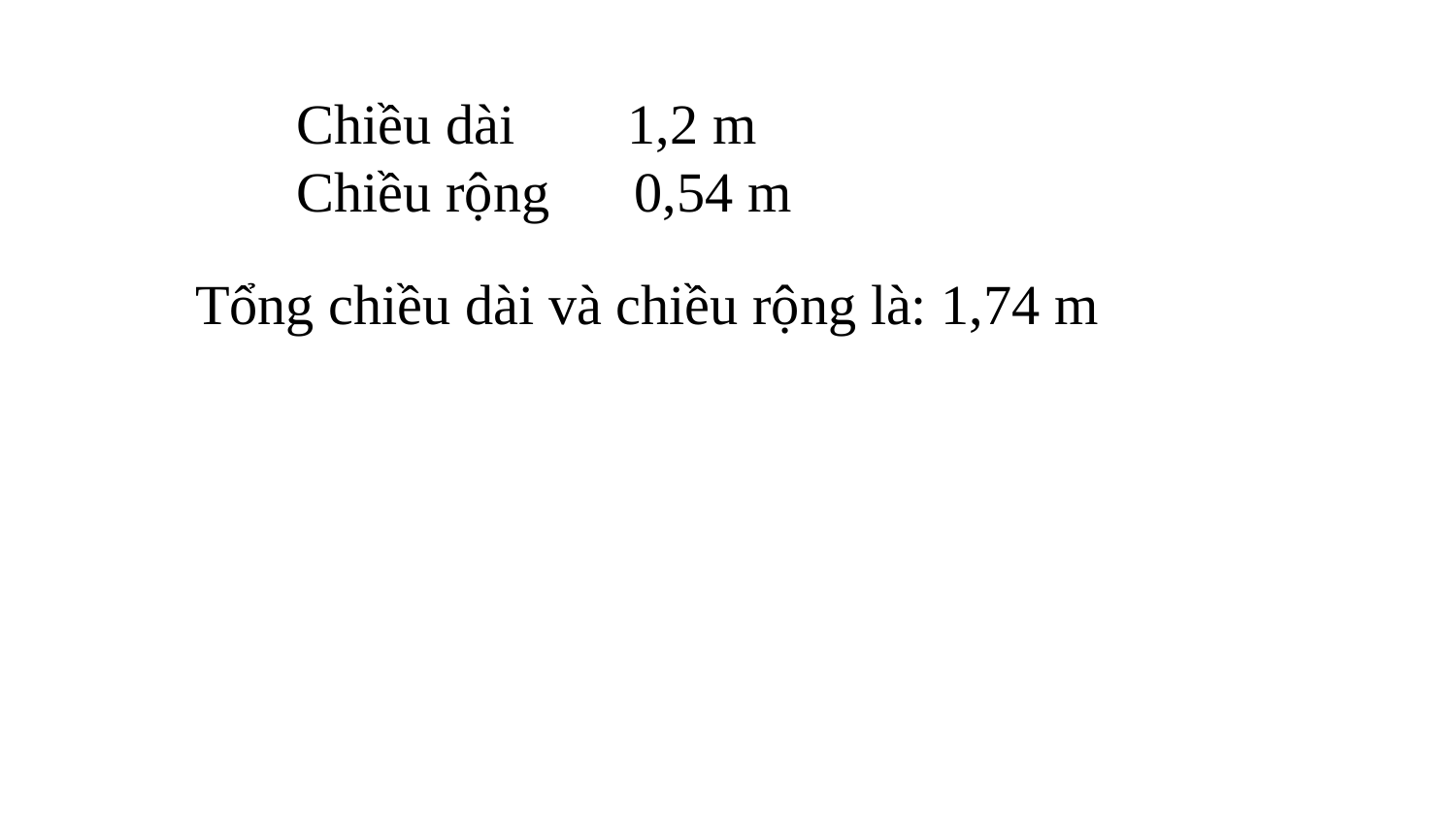

Chiều dài        1,2 m
Chiều rộng      0,54 m
Tổng chiều dài và chiều rộng là: 1,74 m